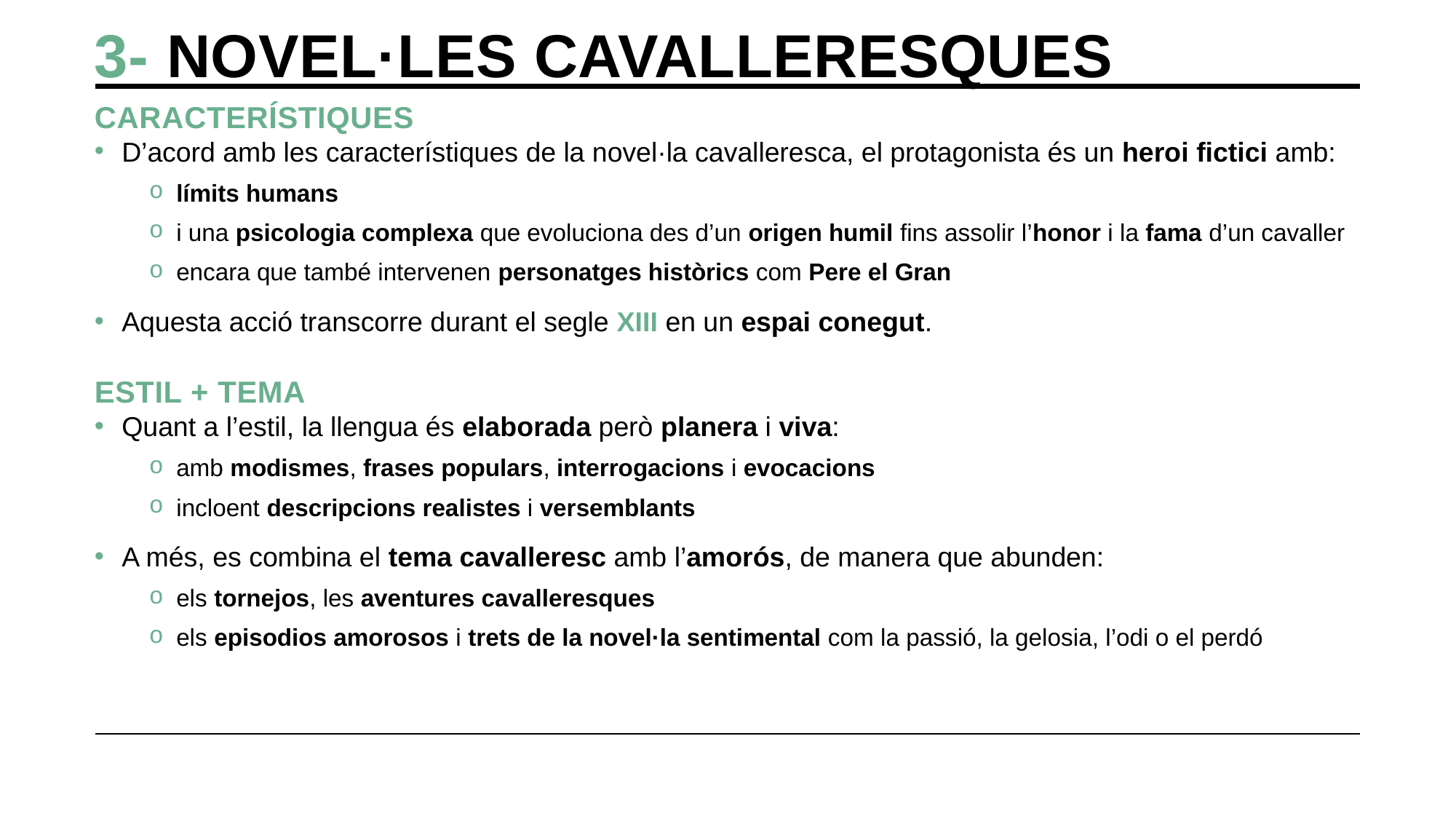

# 3- NOVEL·LES CAVALLERESQUES
CARACTERÍSTIQUES
D’acord amb les característiques de la novel·la cavalleresca, el protagonista és un heroi fictici amb:
límits humans
i una psicologia complexa que evoluciona des d’un origen humil fins assolir l’honor i la fama d’un cavaller
encara que també intervenen personatges històrics com Pere el Gran
Aquesta acció transcorre durant el segle XIII en un espai conegut.
ESTIL + TEMA
Quant a l’estil, la llengua és elaborada però planera i viva:
amb modismes, frases populars, interrogacions i evocacions
incloent descripcions realistes i versemblants
A més, es combina el tema cavalleresc amb l’amorós, de manera que abunden:
els tornejos, les aventures cavalleresques
els episodios amorosos i trets de la novel·la sentimental com la passió, la gelosia, l’odi o el perdó